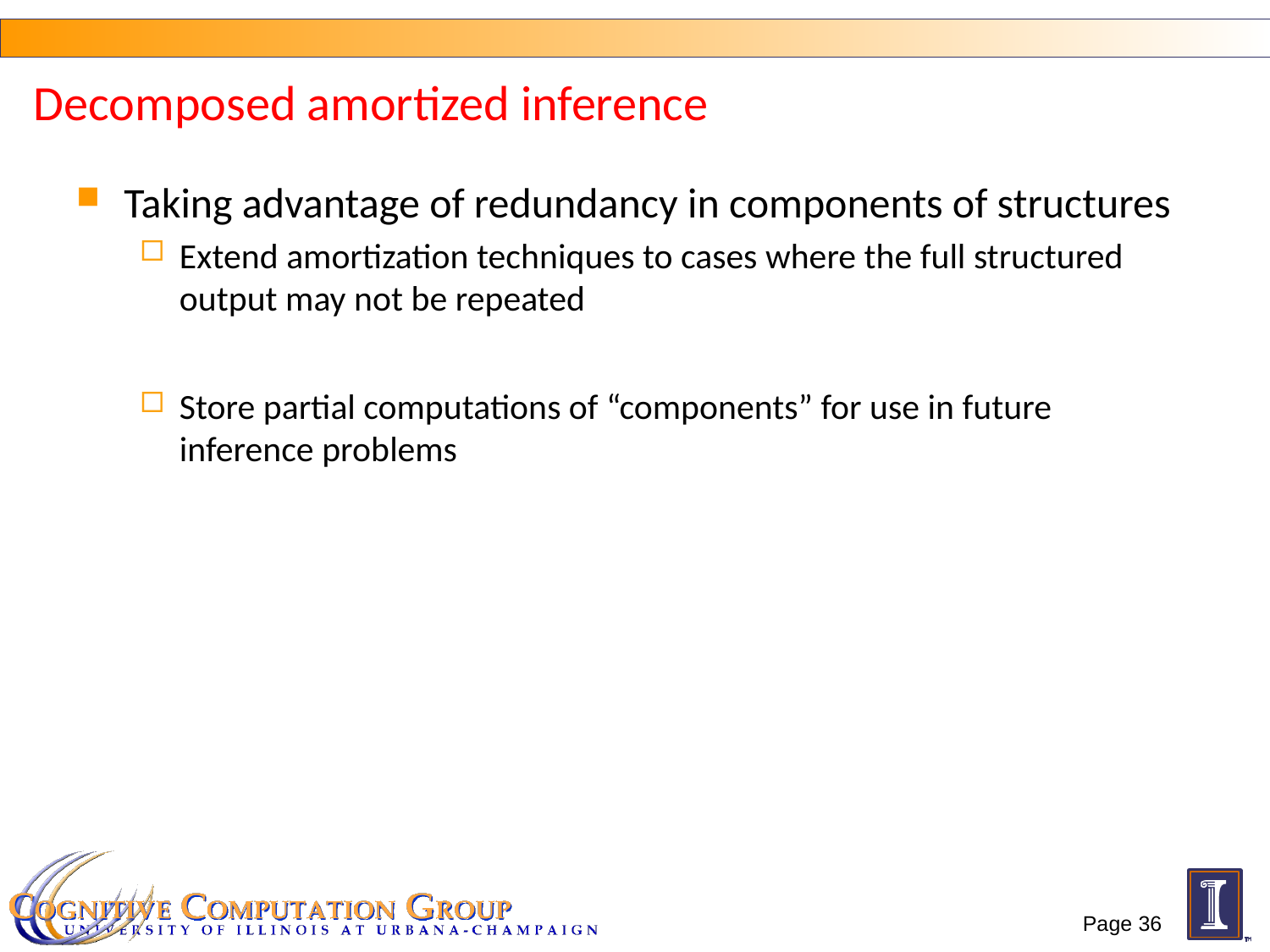

# Decomposed amortized inference
Taking advantage of redundancy in components of structures
Extend amortization techniques to cases where the full structured output may not be repeated

Store partial computations of “components” for use in future inference problems

Page 36